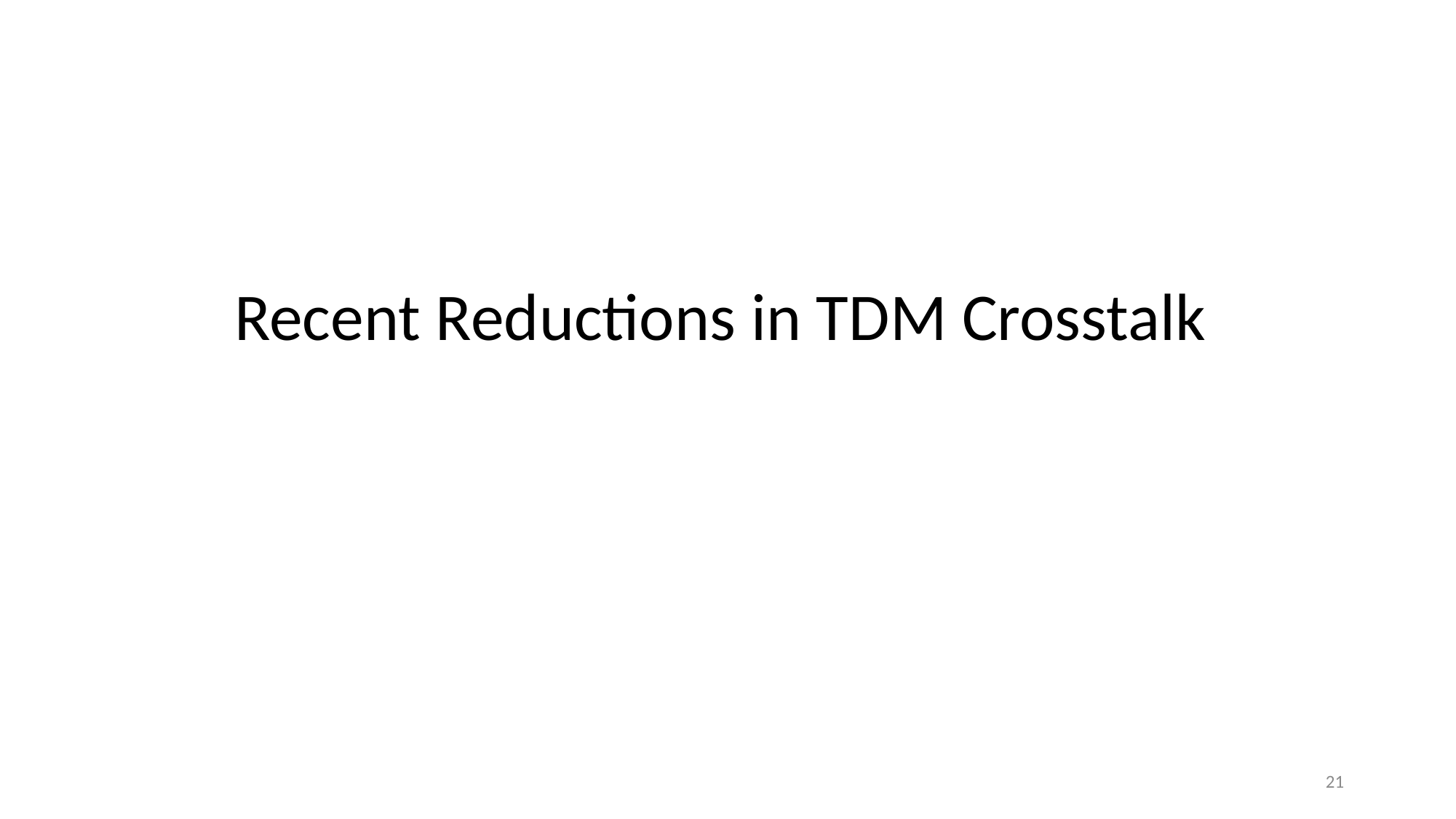

# Recent Reductions in TDM Crosstalk
21